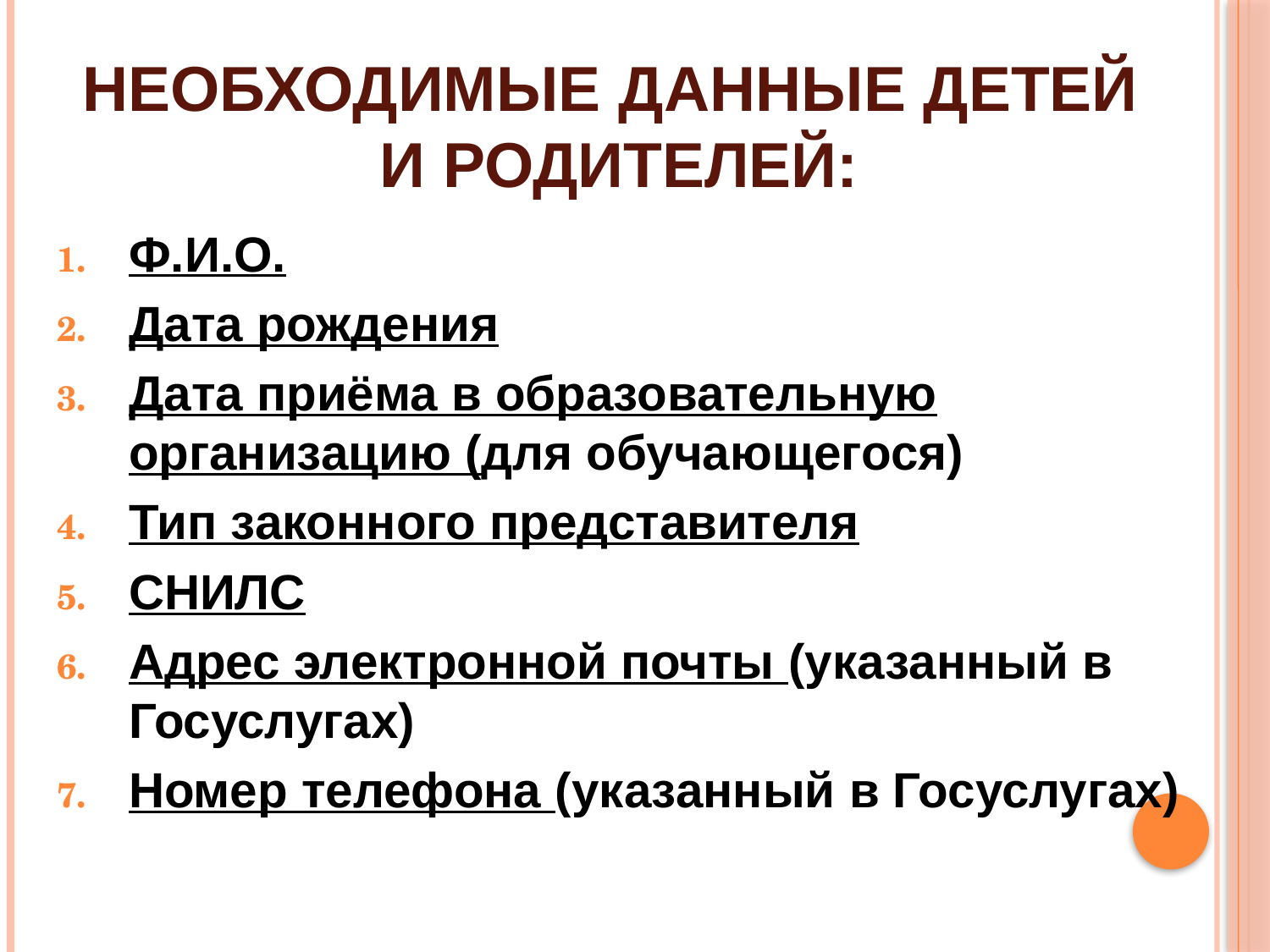

# Необходимые данные детей и родителей:
Ф.И.О.
Дата рождения
Дата приёма в образовательную организацию (для обучающегося)
Тип законного представителя
СНИЛС
Адрес электронной почты (указанный в Госуслугах)
Номер телефона (указанный в Госуслугах)